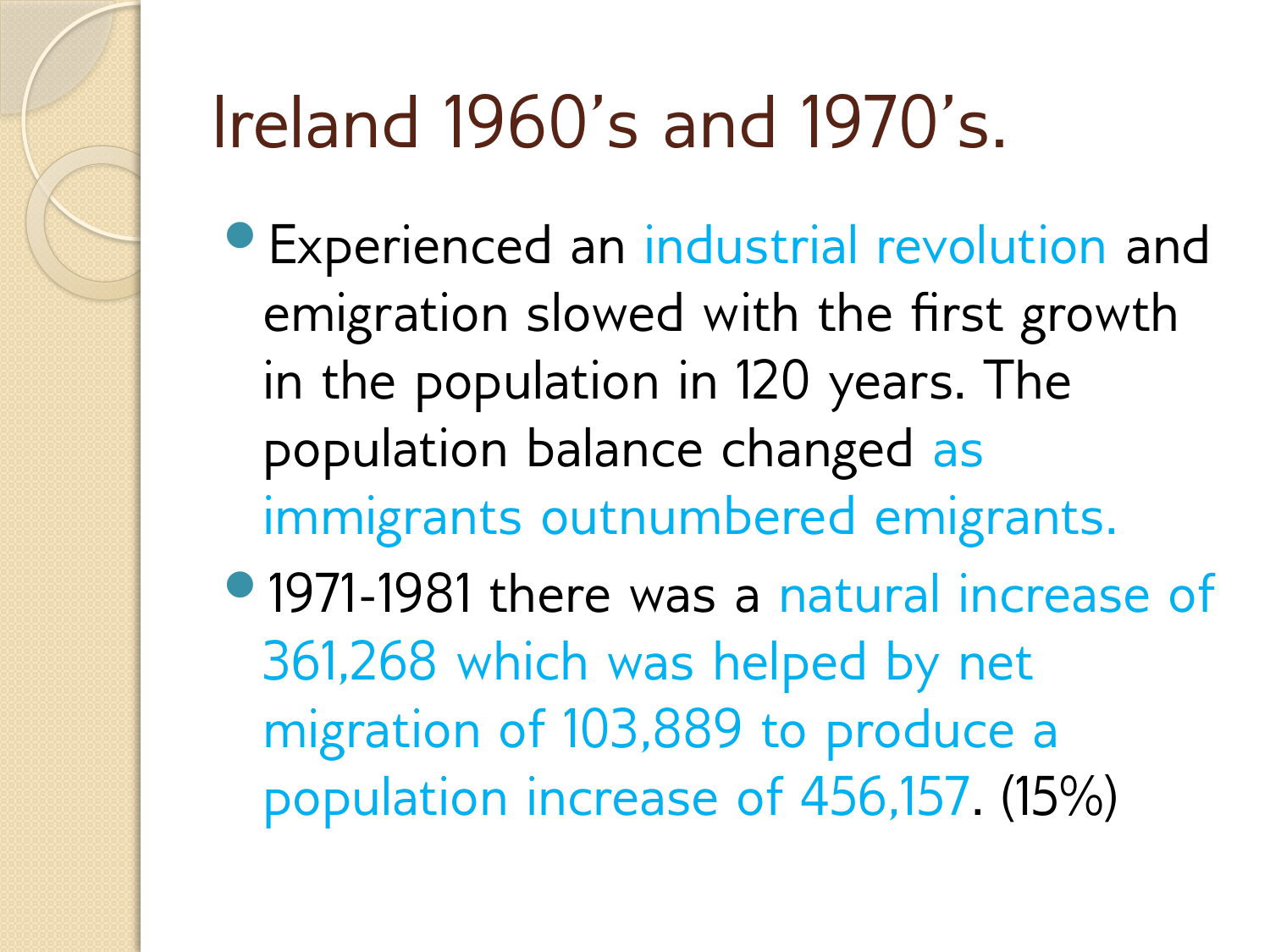

# Ireland 1960’s and 1970’s.
Experienced an industrial revolution and emigration slowed with the first growth in the population in 120 years. The population balance changed as immigrants outnumbered emigrants.
1971-1981 there was a natural increase of 361,268 which was helped by net migration of 103,889 to produce a population increase of 456,157. (15%)